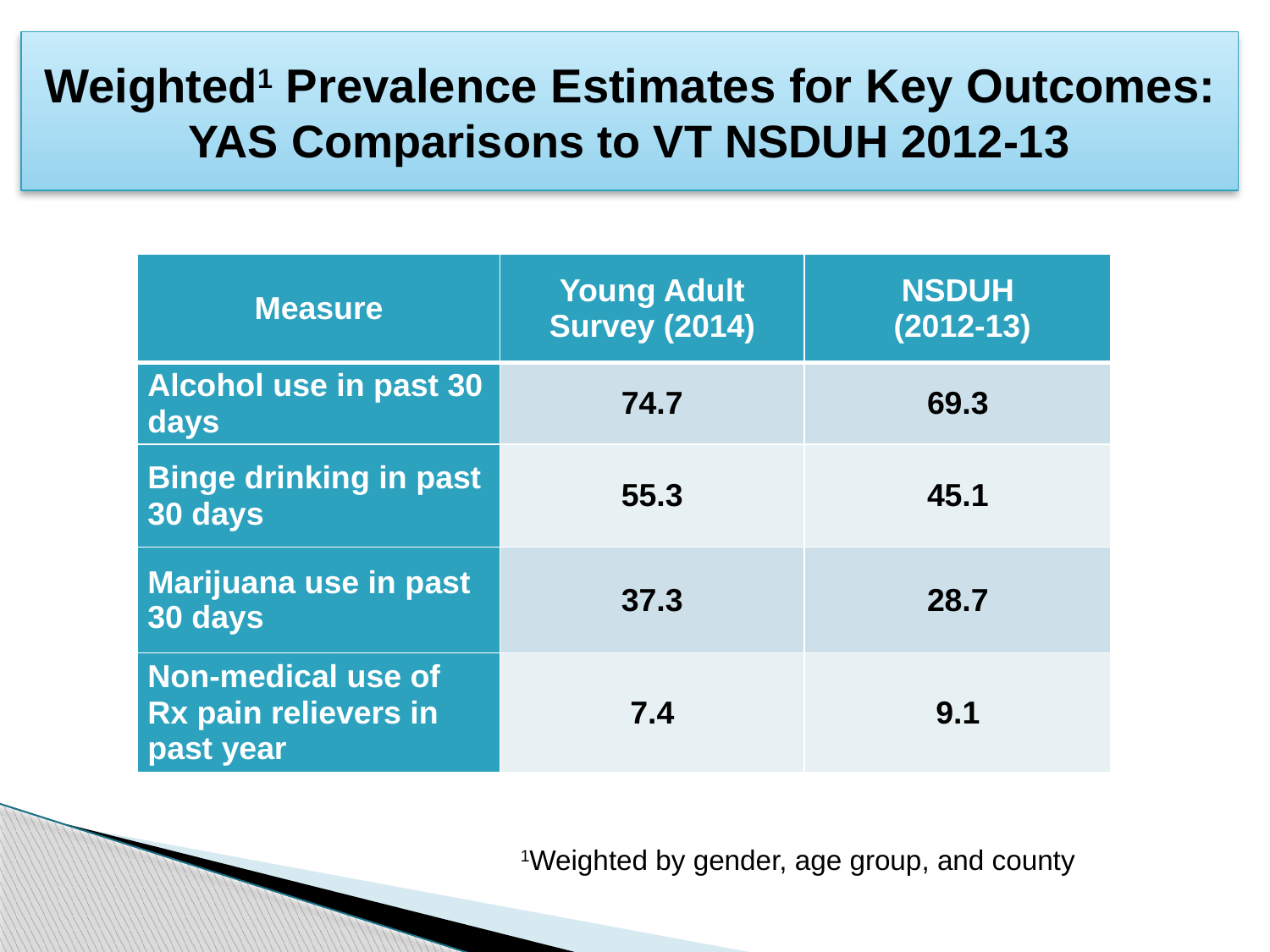

# Weighted1 Prevalence Estimates for Key Outcomes: YAS Comparisons to VT NSDUH 2012-13

| Measure | Young Adult Survey (2014) | NSDUH (2012-13) |
| --- | --- | --- |
| Alcohol use in past 30 days | 74.7 | 69.3 |
| Binge drinking in past 30 days | 55.3 | 45.1 |
| Marijuana use in past 30 days | 37.3 | 28.7 |
| Non-medical use of Rx pain relievers in past year | 7.4 | 9.1 |

1Weighted by gender, age group, and county